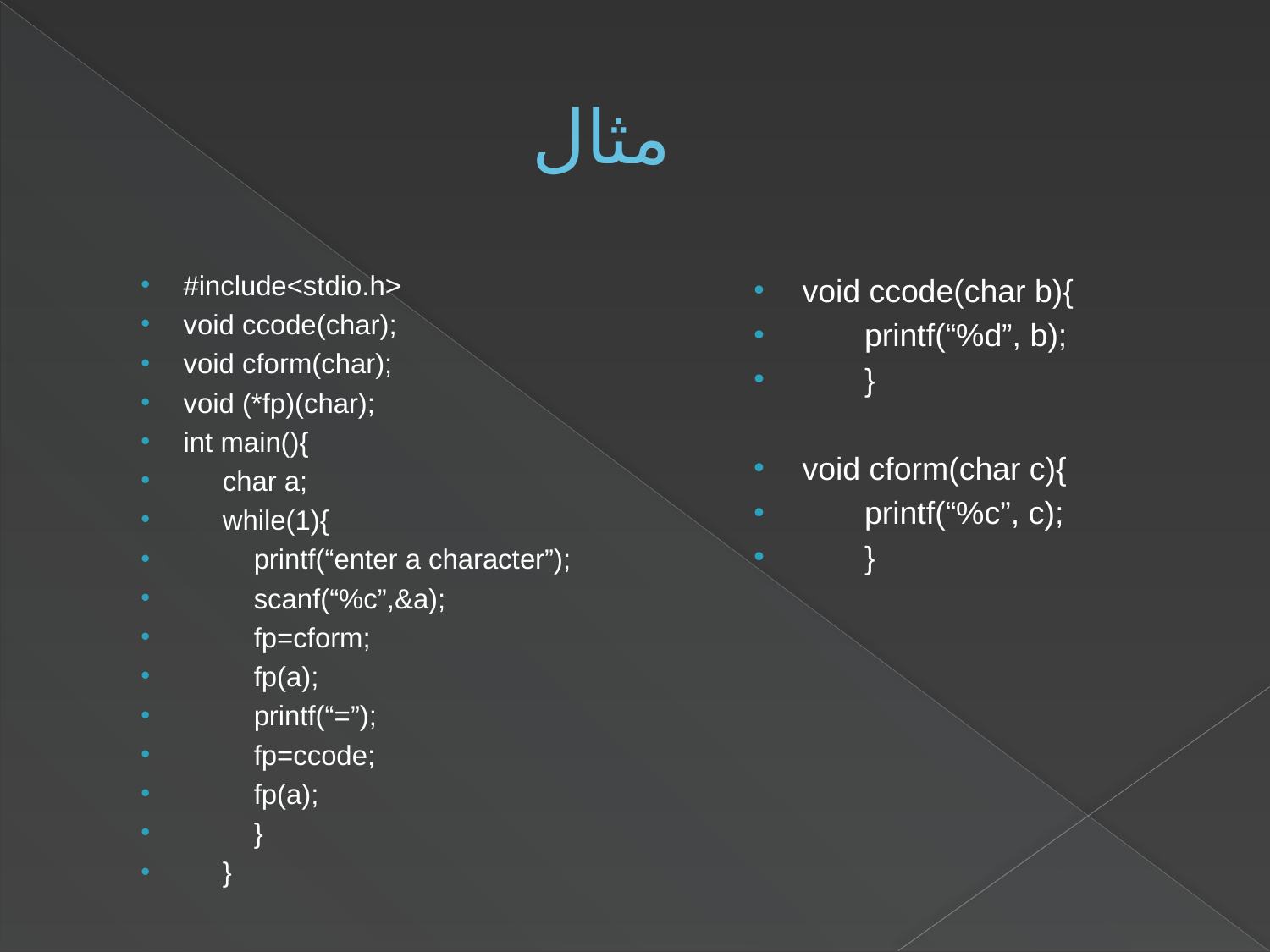

# مثال
 #include<stdio.h>
 void ccode(char);
 void cform(char);
 void (*fp)(char);
 int main(){
      char a;
      while(1){
          printf(“enter a character”);
          scanf(“%c”,&a);
          fp=cform;
          fp(a);
          printf(“=”);
          fp=ccode;
          fp(a);
          }
      }
 void ccode(char b){
        printf(“%d”, b);
        }

 void cform(char c){
        printf(“%c”, c);
        }